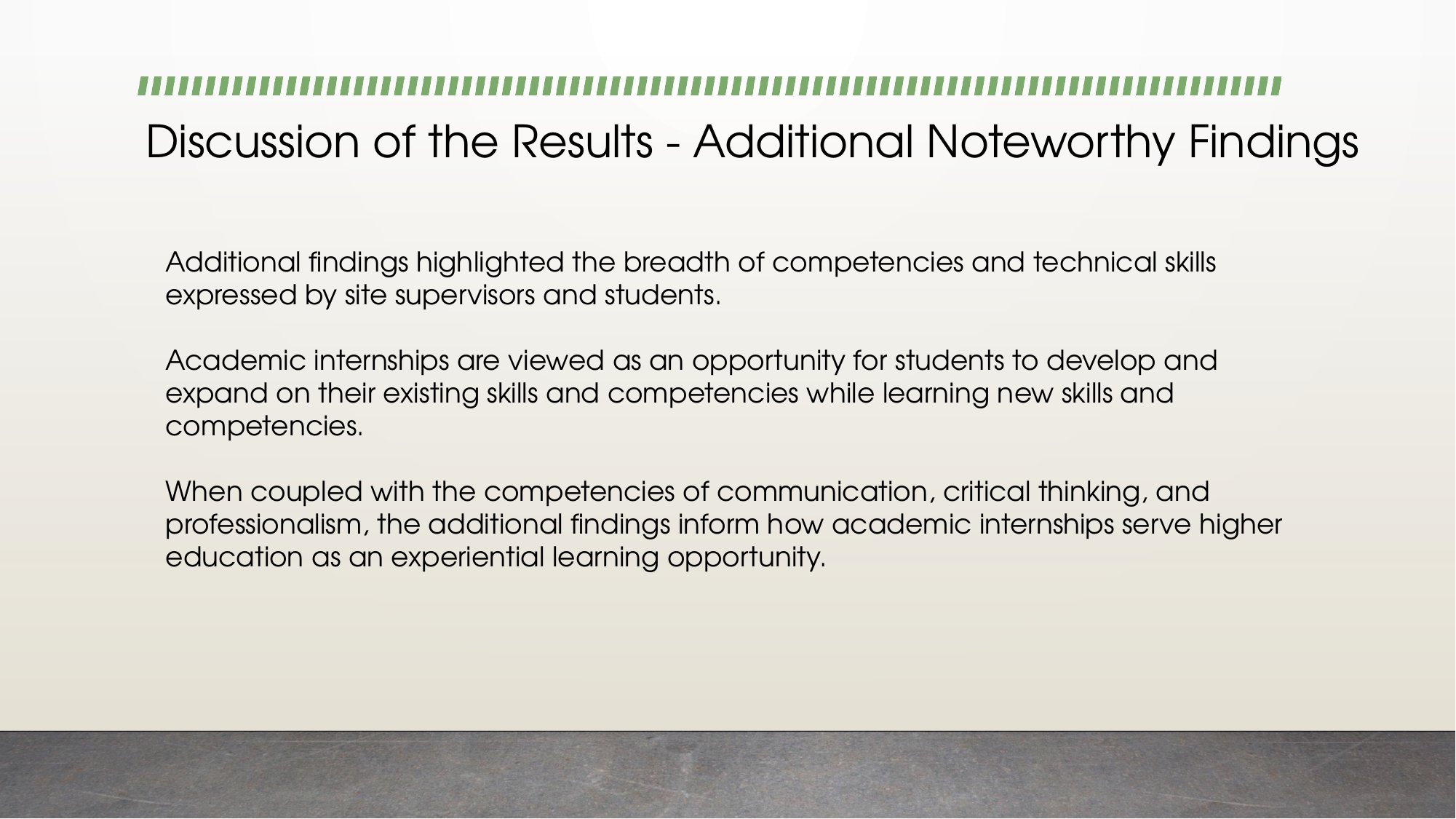

# Discussion of the Results - Additional Noteworthy Findings
Additional findings highlighted the breadth of competencies and technical skills expressed by site supervisors and students.

Academic internships are viewed as an opportunity for students to develop and expand on their existing skills and competencies while learning new skills and competencies.

When coupled with the competencies of communication, critical thinking, and professionalism, the additional findings inform how academic internships serve higher education as an experiential learning opportunity.